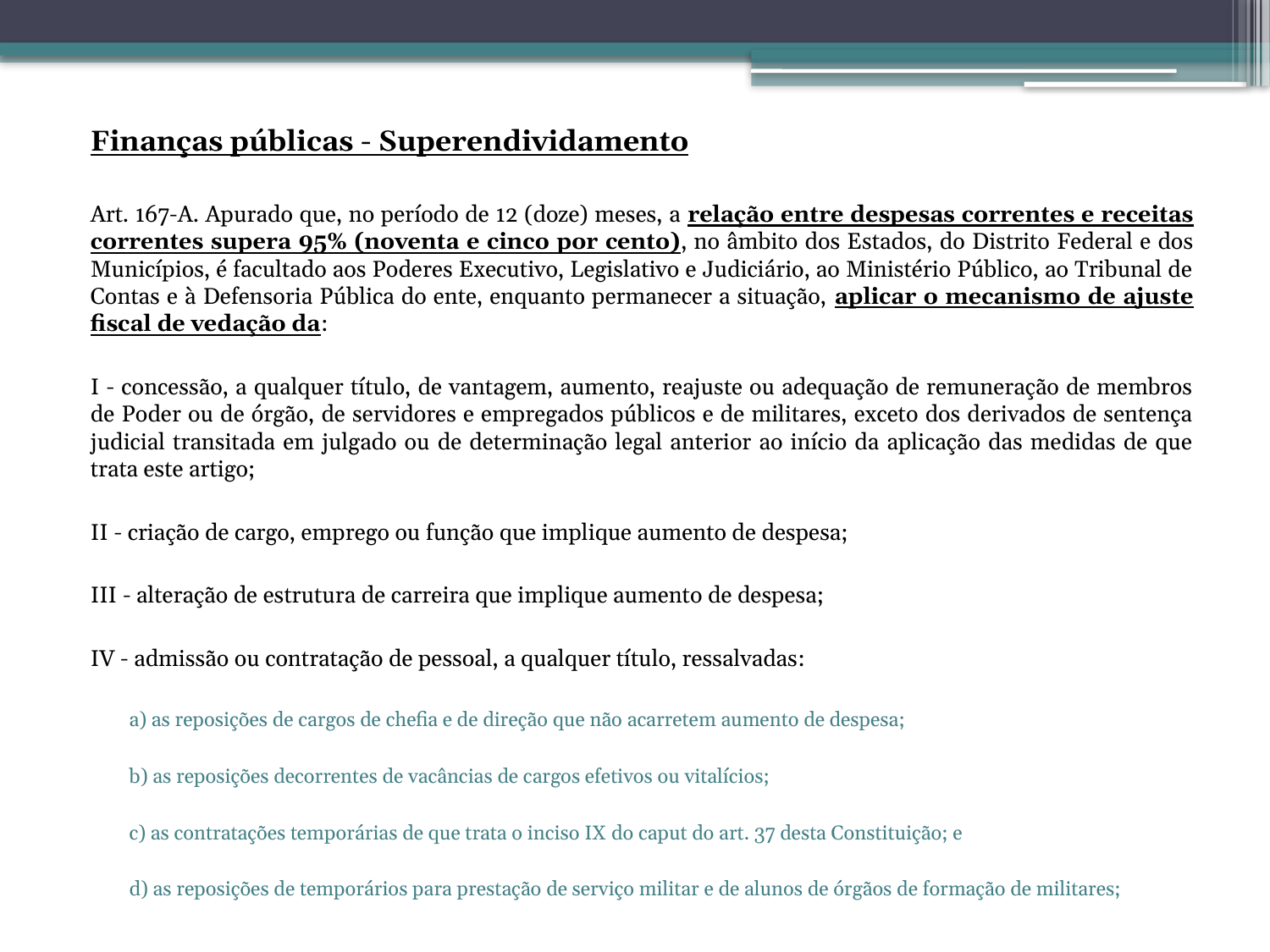

Finanças públicas - Superendividamento

Art. 167-A. Apurado que, no período de 12 (doze) meses, a relação entre despesas correntes e receitas correntes supera 95% (noventa e cinco por cento), no âmbito dos Estados, do Distrito Federal e dos Municípios, é facultado aos Poderes Executivo, Legislativo e Judiciário, ao Ministério Público, ao Tribunal de Contas e à Defensoria Pública do ente, enquanto permanecer a situação, aplicar o mecanismo de ajuste fiscal de vedação da:

I - concessão, a qualquer título, de vantagem, aumento, reajuste ou adequação de remuneração de membros de Poder ou de órgão, de servidores e empregados públicos e de militares, exceto dos derivados de sentença judicial transitada em julgado ou de determinação legal anterior ao início da aplicação das medidas de que trata este artigo;

II - criação de cargo, emprego ou função que implique aumento de despesa;

III - alteração de estrutura de carreira que implique aumento de despesa;

IV - admissão ou contratação de pessoal, a qualquer título, ressalvadas:

a) as reposições de cargos de chefia e de direção que não acarretem aumento de despesa;

b) as reposições decorrentes de vacâncias de cargos efetivos ou vitalícios;

c) as contratações temporárias de que trata o inciso IX do caput do art. 37 desta Constituição; e

d) as reposições de temporários para prestação de serviço militar e de alunos de órgãos de formação de militares;